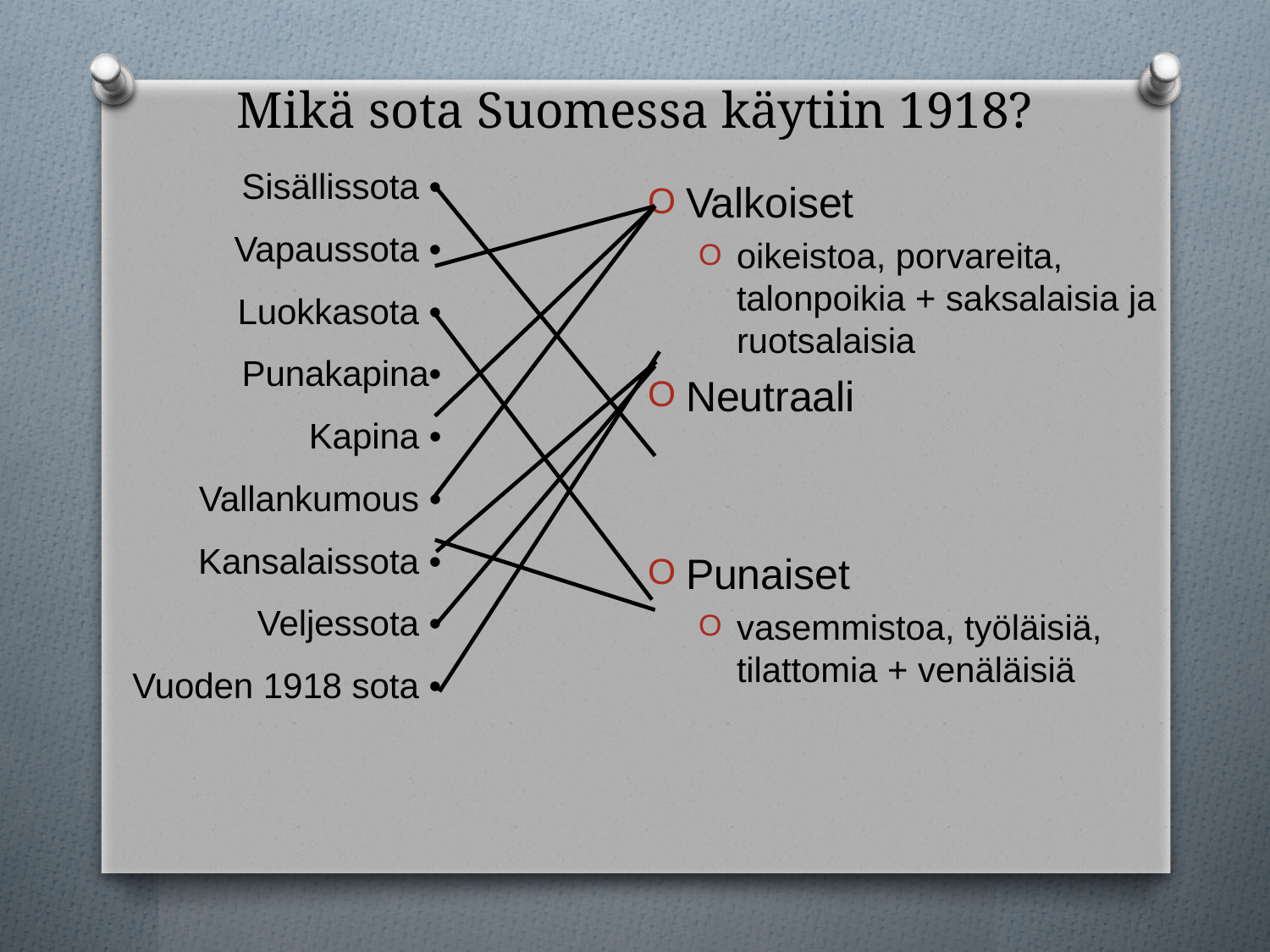

# Mikä sota Suomessa käytiin 1918?
Sisällissota •
Vapaussota •
Luokkasota •
Punakapina•
Kapina •
Vallankumous •
Kansalaissota •
Veljessota •
Vuoden 1918 sota •
Valkoiset
oikeistoa, porvareita, talonpoikia + saksalaisia ja ruotsalaisia
Neutraali

Punaiset
vasemmistoa, työläisiä, tilattomia + venäläisiä